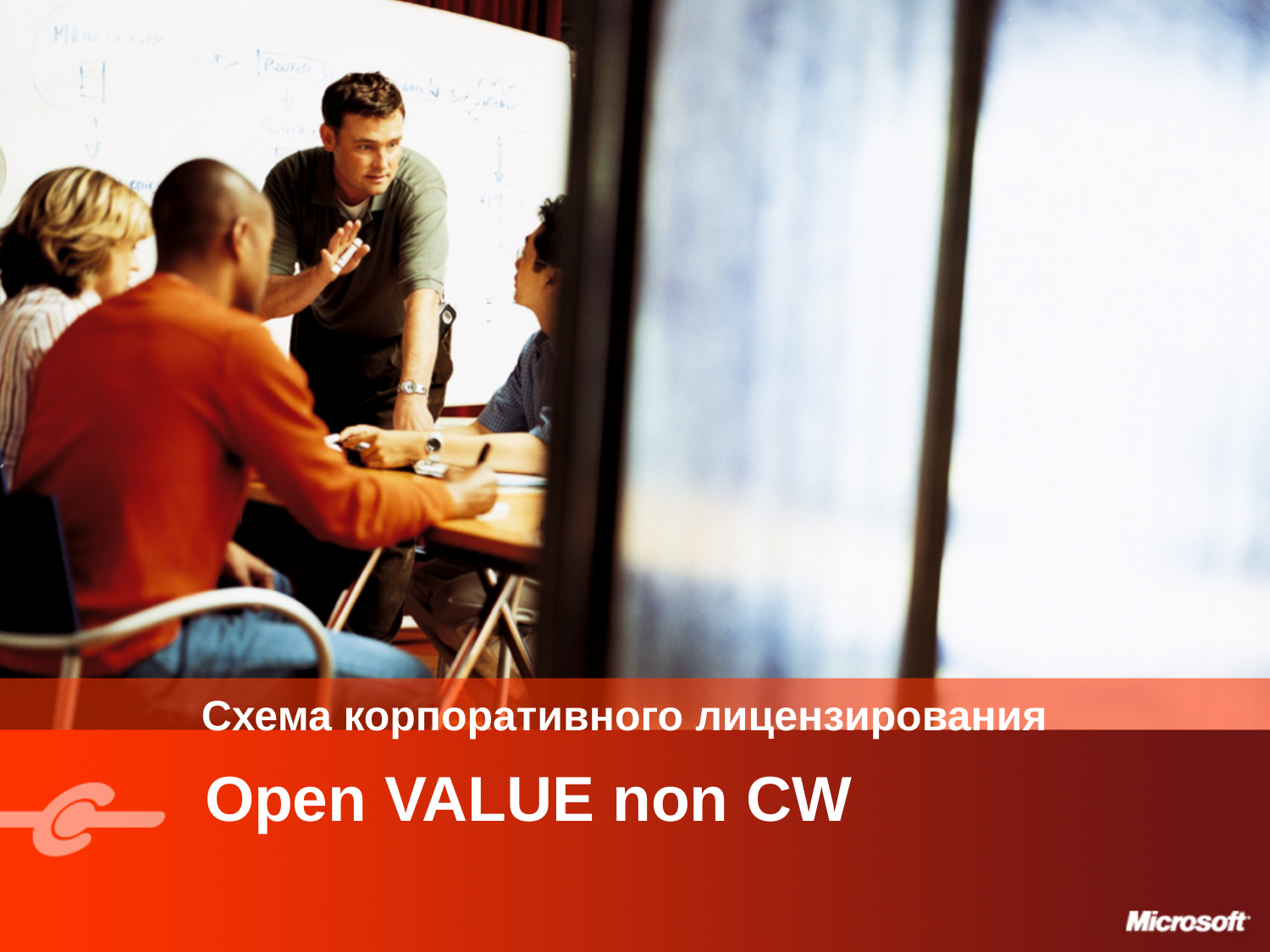

# Схема корпоративного лицензирования
Open VALUE non CW